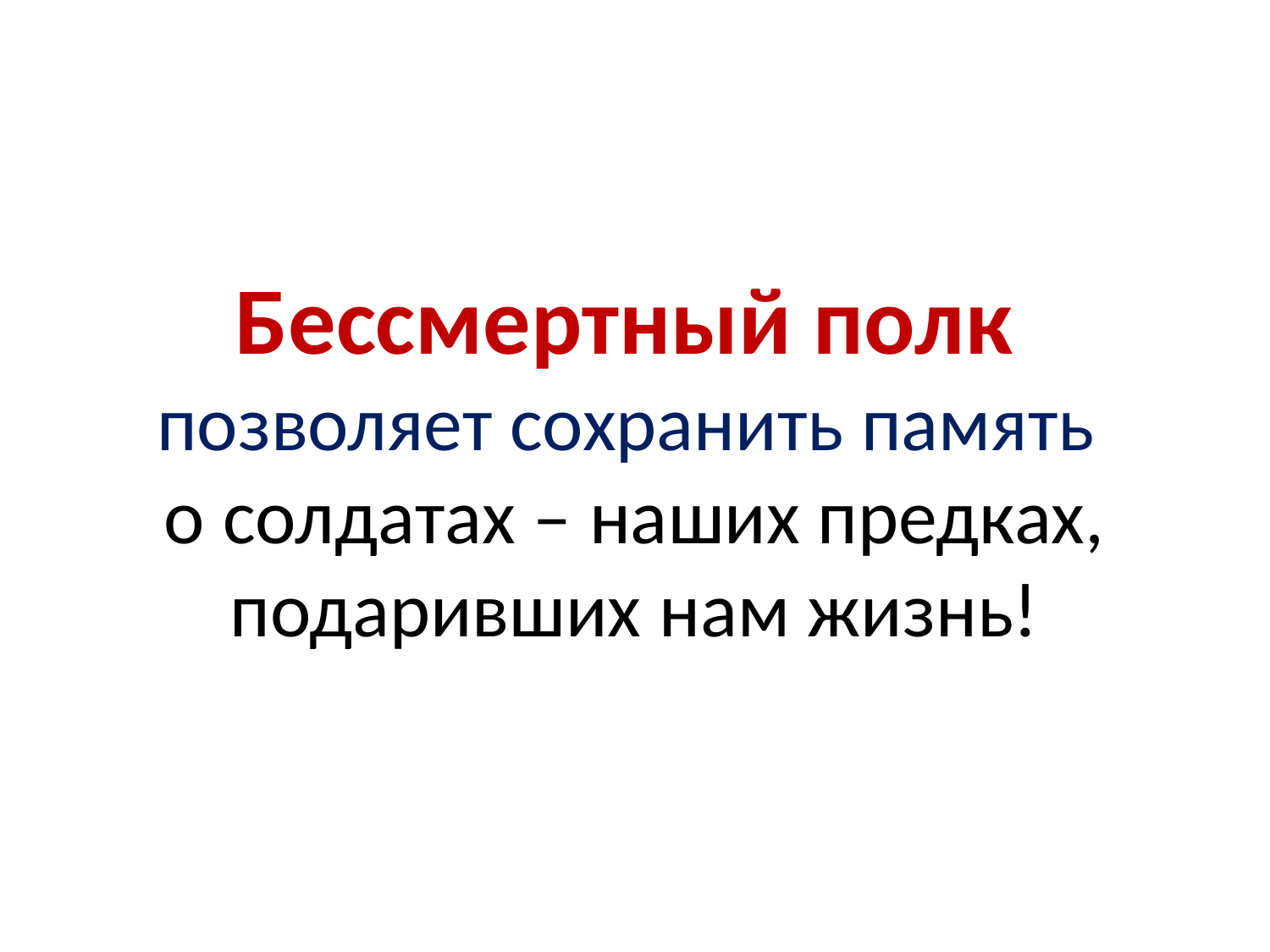

# Бессмертный полк позволяет сохранить память о солдатах – наших предках, подаривших нам жизнь!